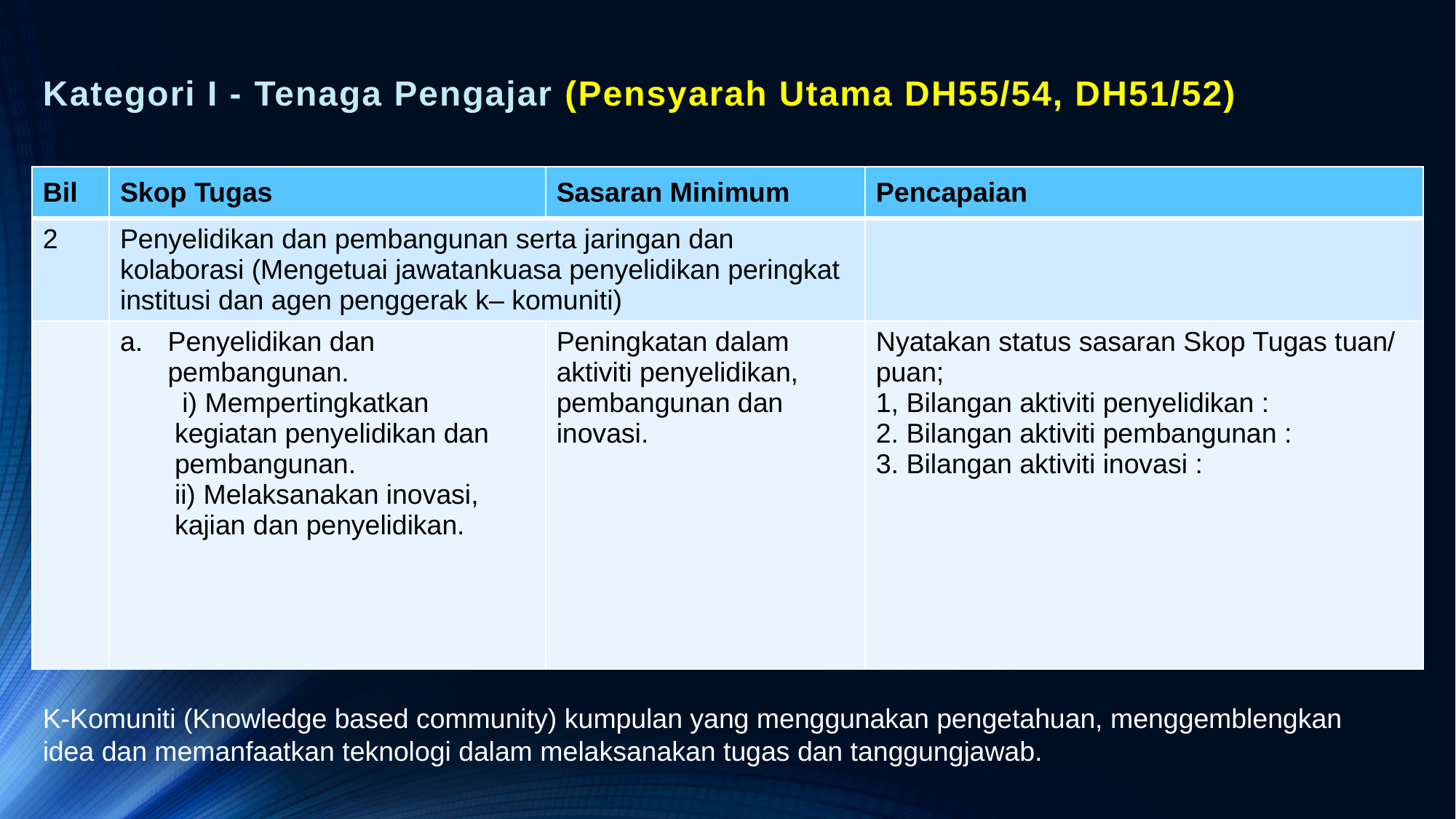

# Kategori I - Tenaga Pengajar (Pensyarah Utama DH55/54, DH51/52)
| Bil | Skop Tugas | Sasaran Minimum | Pencapaian |
| --- | --- | --- | --- |
| 2 | Penyelidikan dan pembangunan serta jaringan dan kolaborasi (Mengetuai jawatankuasa penyelidikan peringkat institusi dan agen penggerak k– komuniti) |  |  |
|  | Penyelidikan dan pembangunan. i) Mempertingkatkan kegiatan penyelidikan dan pembangunan. ii) Melaksanakan inovasi, kajian dan penyelidikan. | Peningkatan dalam aktiviti penyelidikan, pembangunan dan inovasi. | Nyatakan status sasaran Skop Tugas tuan/ puan; 1, Bilangan aktiviti penyelidikan : 2. Bilangan aktiviti pembangunan : 3. Bilangan aktiviti inovasi : |
K-Komuniti (Knowledge based community) kumpulan yang menggunakan pengetahuan, menggemblengkan idea dan memanfaatkan teknologi dalam melaksanakan tugas dan tanggungjawab.